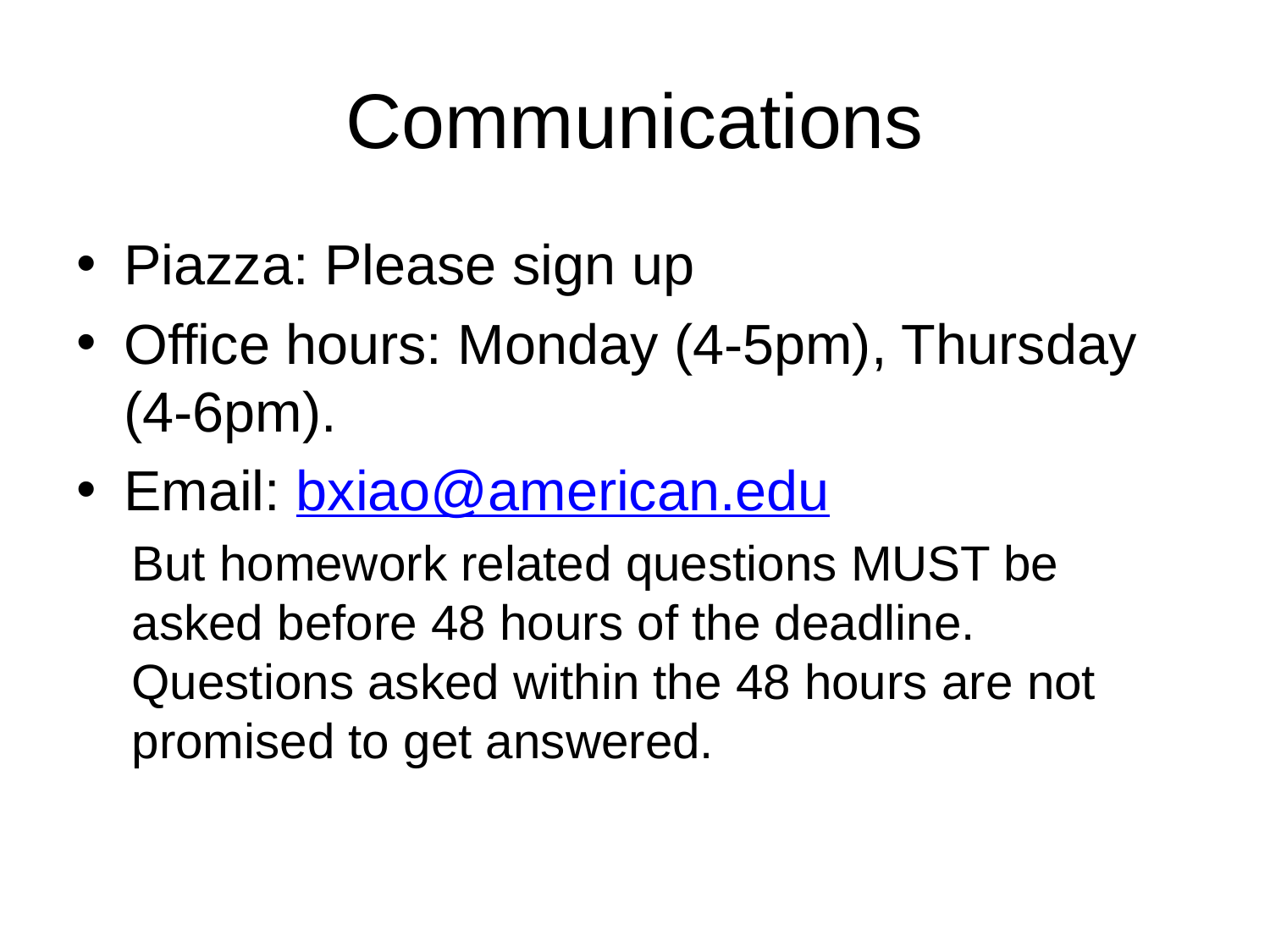

# Communications
Piazza: Please sign up
Office hours: Monday (4-5pm), Thursday (4-6pm).
Email: bxiao@american.edu
But homework related questions MUST be asked before 48 hours of the deadline.  Questions asked within the 48 hours are not promised to get answered.